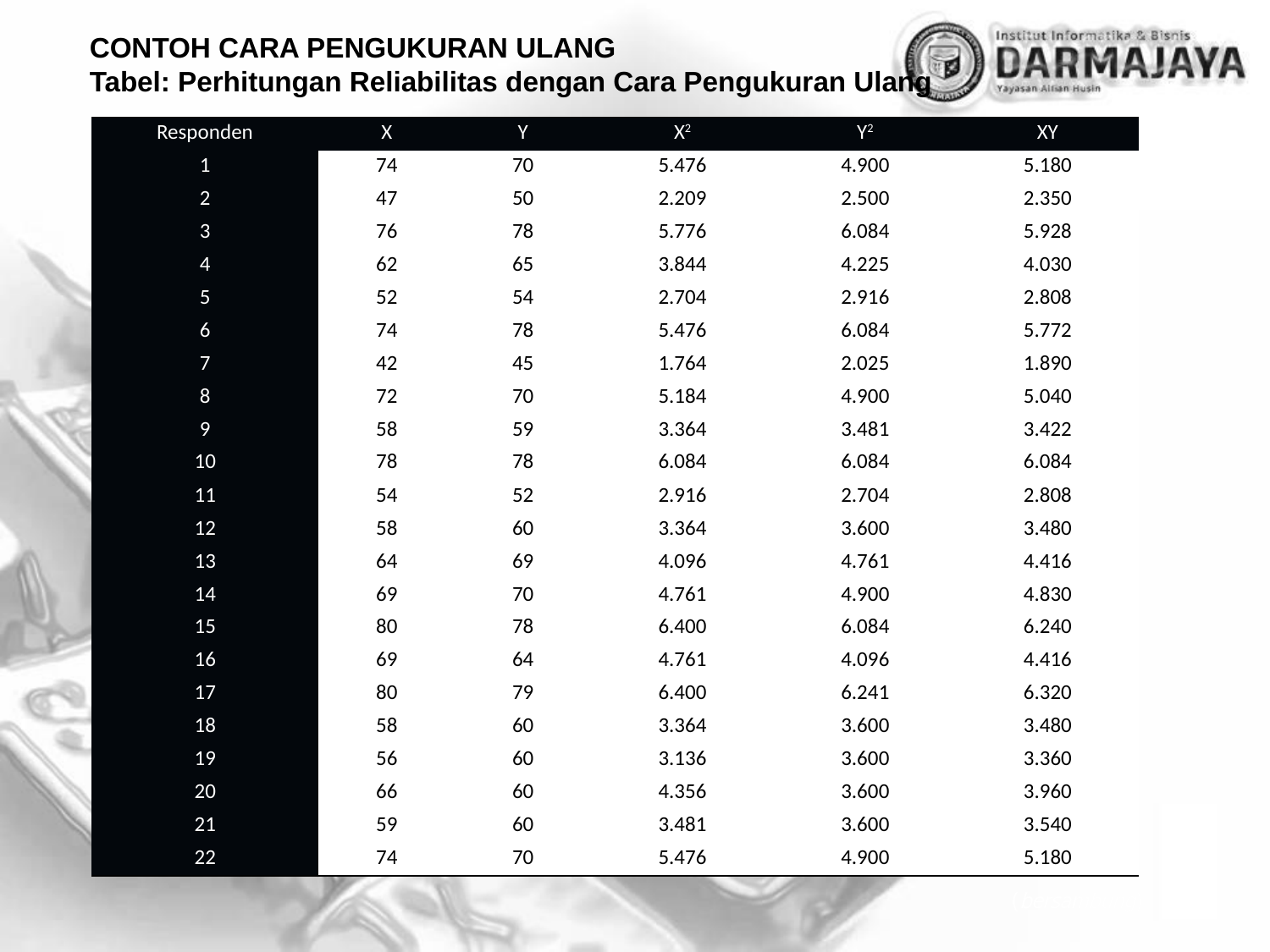

CONTOH CARA PENGUKURAN ULANG
Tabel: Perhitungan Reliabilitas dengan Cara Pengukuran Ulang
| Responden | X | Y | X2 | Y2 | XY |
| --- | --- | --- | --- | --- | --- |
| 1 | 74 | 70 | 5.476 | 4.900 | 5.180 |
| 2 | 47 | 50 | 2.209 | 2.500 | 2.350 |
| 3 | 76 | 78 | 5.776 | 6.084 | 5.928 |
| 4 | 62 | 65 | 3.844 | 4.225 | 4.030 |
| 5 | 52 | 54 | 2.704 | 2.916 | 2.808 |
| 6 | 74 | 78 | 5.476 | 6.084 | 5.772 |
| 7 | 42 | 45 | 1.764 | 2.025 | 1.890 |
| 8 | 72 | 70 | 5.184 | 4.900 | 5.040 |
| 9 | 58 | 59 | 3.364 | 3.481 | 3.422 |
| 10 | 78 | 78 | 6.084 | 6.084 | 6.084 |
| 11 | 54 | 52 | 2.916 | 2.704 | 2.808 |
| 12 | 58 | 60 | 3.364 | 3.600 | 3.480 |
| 13 | 64 | 69 | 4.096 | 4.761 | 4.416 |
| 14 | 69 | 70 | 4.761 | 4.900 | 4.830 |
| 15 | 80 | 78 | 6.400 | 6.084 | 6.240 |
| 16 | 69 | 64 | 4.761 | 4.096 | 4.416 |
| 17 | 80 | 79 | 6.400 | 6.241 | 6.320 |
| 18 | 58 | 60 | 3.364 | 3.600 | 3.480 |
| 19 | 56 | 60 | 3.136 | 3.600 | 3.360 |
| 20 | 66 | 60 | 4.356 | 3.600 | 3.960 |
| 21 | 59 | 60 | 3.481 | 3.600 | 3.540 |
| 22 | 74 | 70 | 5.476 | 4.900 | 5.180 |
(bersambung)
35